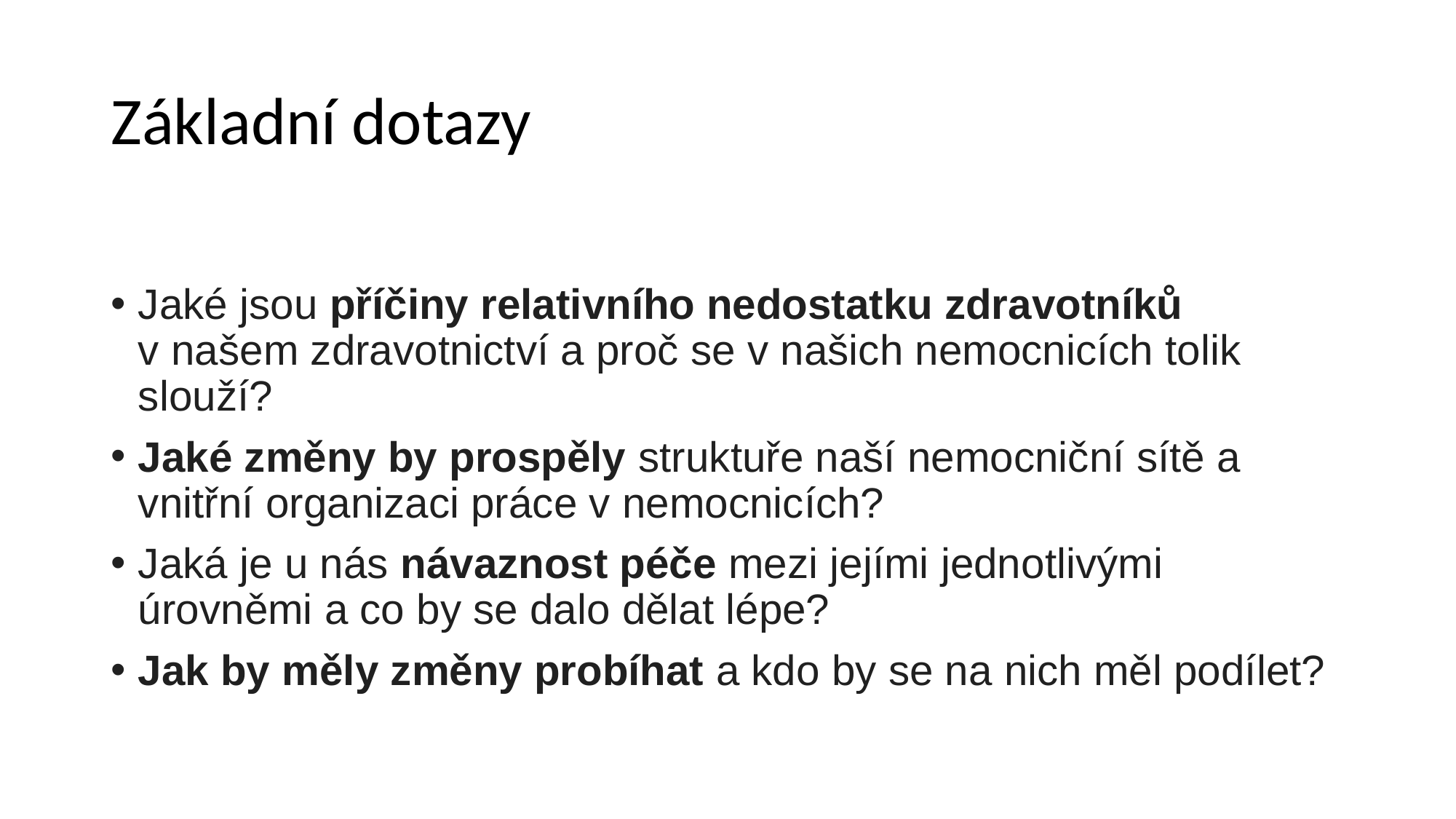

# Základní dotazy
Jaké jsou příčiny relativního nedostatku zdravotníků v našem zdravotnictví a proč se v našich nemocnicích tolik slouží?
Jaké změny by prospěly struktuře naší nemocniční sítě a vnitřní organizaci práce v nemocnicích?
Jaká je u nás návaznost péče mezi jejími jednotlivými úrovněmi a co by se dalo dělat lépe?
Jak by měly změny probíhat a kdo by se na nich měl podílet?